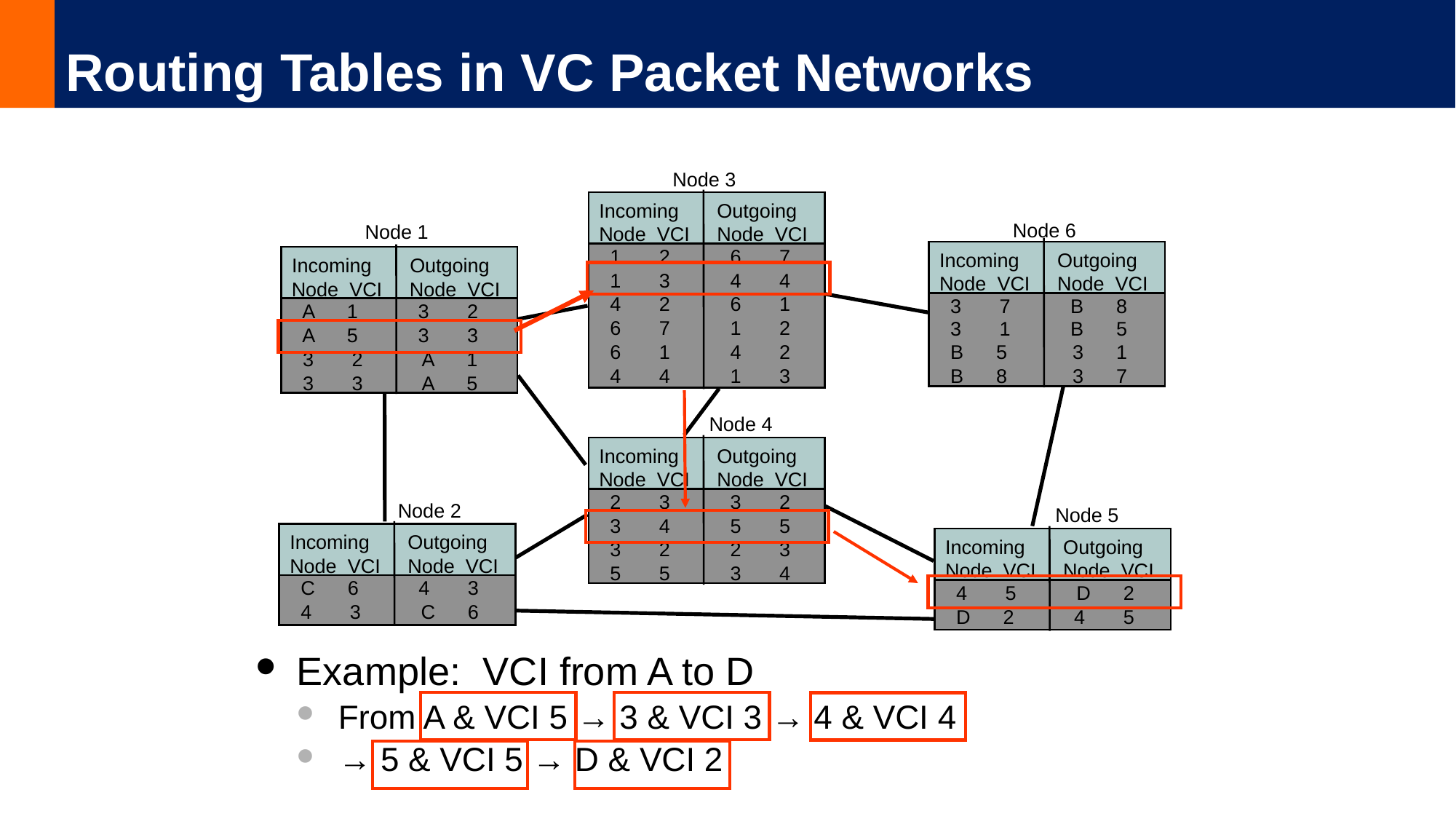

# Routing Tables in VC Packet Networks
Node 3

Incoming       Outgoing
Node 6
Node 1
Node  VCI     Node  VCI

  1       2           6       7

Incoming       Outgoing
Incoming       Outgoing
  1       3           4       4
Node  VCI     Node  VCI
Node  VCI     Node  VCI
  4       2           6       1

  3       7           B      8

  A      1           3       2

  6       7           1       2
  3       1           B      5
  A      5           3       3
  6       1           4       2
  B      5            3      1
  3       2           A      1
  4       4           1       3
  B      8            3      7
  3       3           A      5

Node 4

Incoming       Outgoing
Node  VCI     Node  VCI

  2       3           3       2
Node 2
Node 5

  3       4           5       5

Incoming       Outgoing
Incoming       Outgoing
  3       2           2       3
Node  VCI     Node  VCI
Node  VCI     Node  VCI
  5       5           3       4

  C      6           4       3

  4       5           D      2
  4       3           C      6
  D      2           4       5

Example:  VCI from A to D
From A & VCI 5 → 3 & VCI 3 → 4 & VCI 4
→ 5 & VCI 5 → D & VCI 2